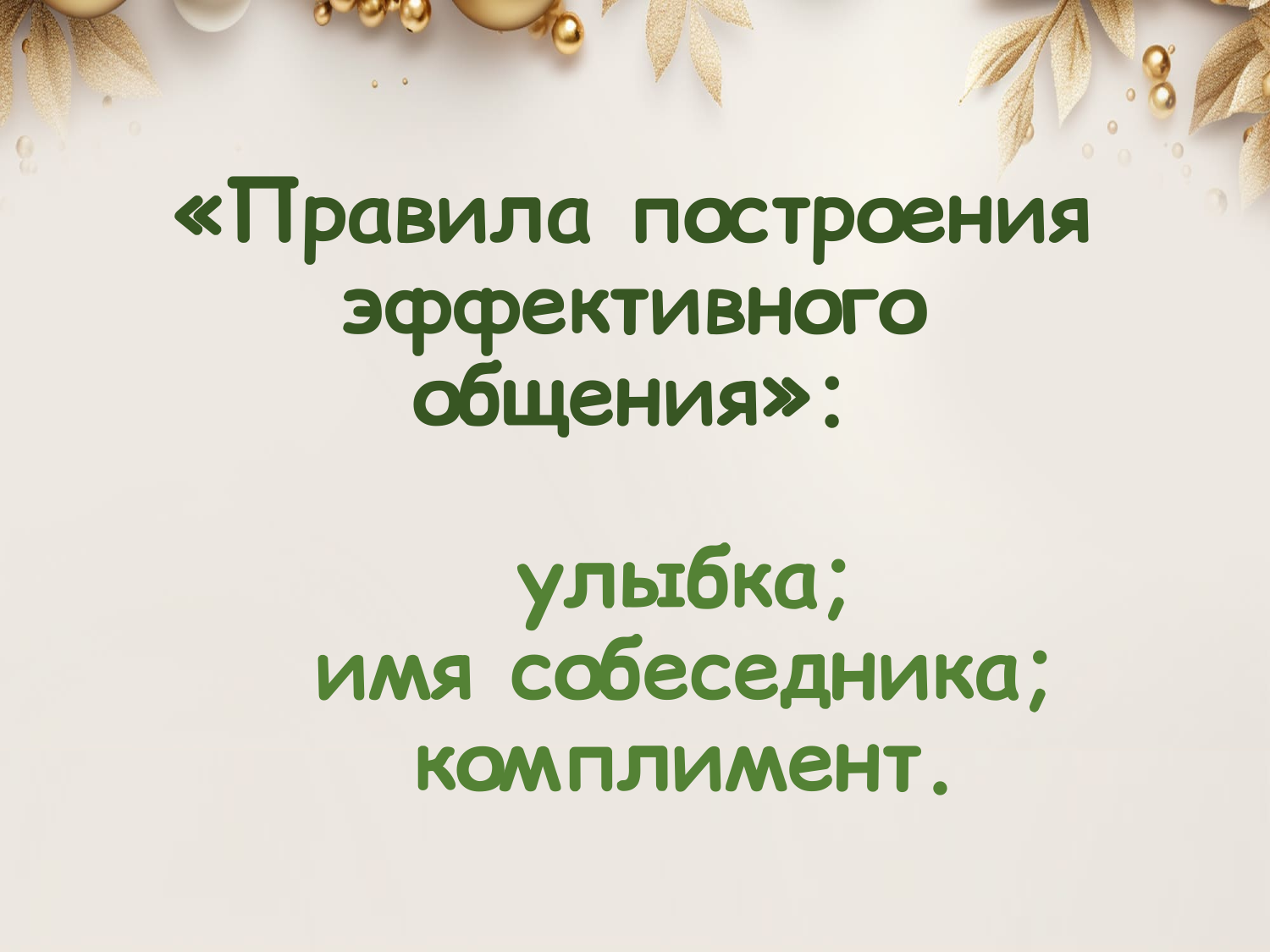

# «Правила построения эффективного общения»: улыбка; имя собеседника; комплимент.